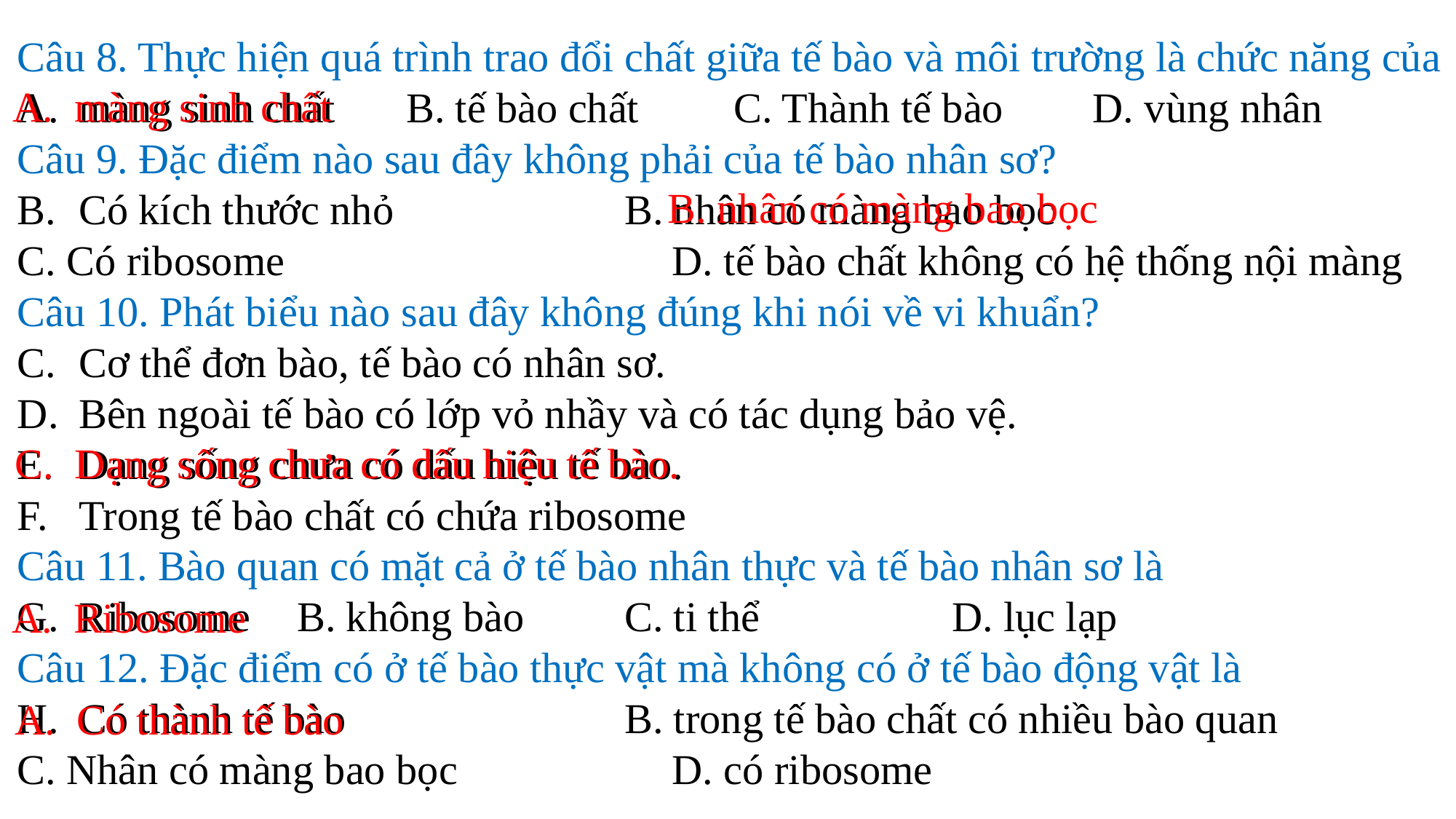

Câu 8. Thực hiện quá trình trao đổi chất giữa tế bào và môi trường là chức năng của
màng sinh chất 	B. tế bào chất	C. Thành tế bào 	   D. vùng nhân
Câu 9. Đặc điểm nào sau đây không phải của tế bào nhân sơ?
Có kích thước nhỏ			B. nhân có màng bao bọc
C. Có ribosome				D. tế bào chất không có hệ thống nội màng
Câu 10. Phát biểu nào sau đây không đúng khi nói về vi khuẩn?
Cơ thể đơn bào, tế bào có nhân sơ.
Bên ngoài tế bào có lớp vỏ nhầy và có tác dụng bảo vệ.
Dạng sống chưa có dấu hiệu tế bào.
Trong tế bào chất có chứa ribosome
Câu 11. Bào quan có mặt cả ở tế bào nhân thực và tế bào nhân sơ là
Ribosome	B. không bào	C. ti thể		D. lục lạp
Câu 12. Đặc điểm có ở tế bào thực vật mà không có ở tế bào động vật là
Có thành tế bào			B. trong tế bào chất có nhiều bào quan
C. Nhân có màng bao bọc		D. có ribosome
A.  màng sinh chất
B. nhân có màng bao bọc
C.  Dạng sống chưa có dấu hiệu tế bào.
A.  Ribosome
A.  Có thành tế bào